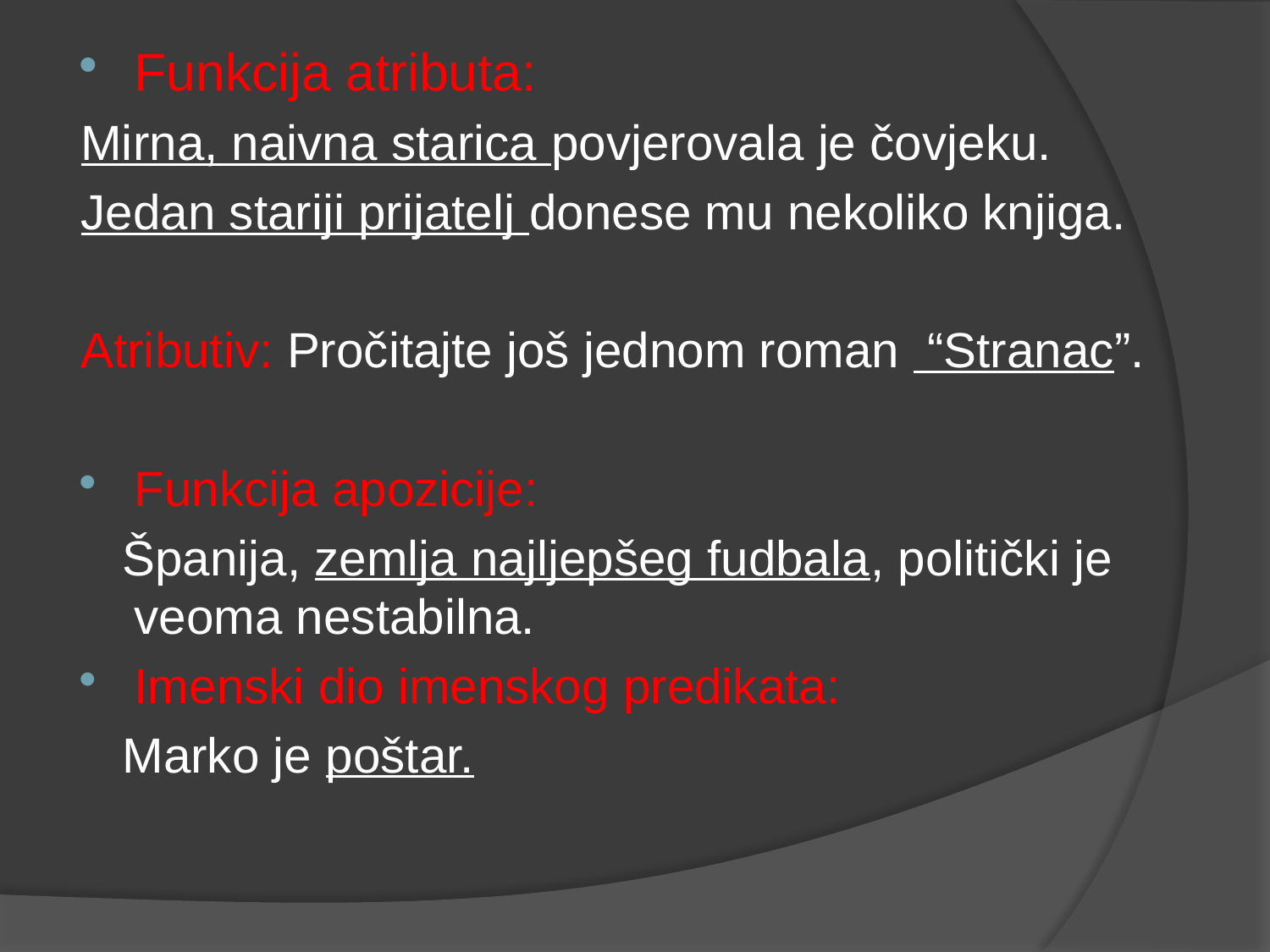

Funkcija atributa:
Mirna, naivna starica povjerovala je čovjeku.
Jedan stariji prijatelj donese mu nekoliko knjiga.

Atributiv: Pročitajte još jednom roman  “Stranac”.

Funkcija apozicije:
   Španija, zemlja najljepšeg fudbala, politički je veoma nestabilna.
Imenski dio imenskog predikata:
   Marko je poštar.